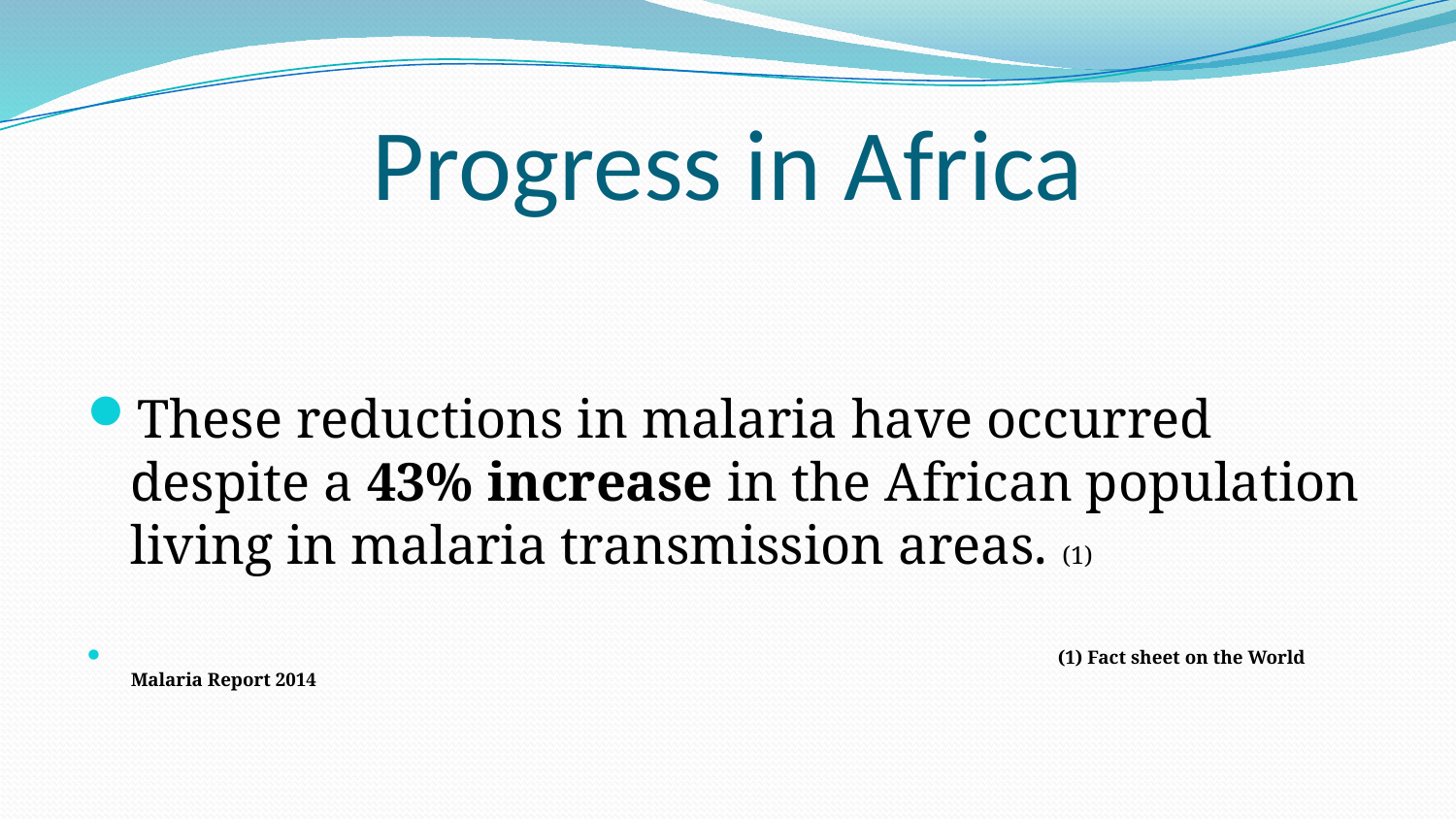

# Progress in Africa

These reductions in malaria have occurred despite a 43% increase in the African population living in malaria transmission areas. (1)

                                                                                                                                                                                               (1) Fact sheet on the World Malaria Report 2014